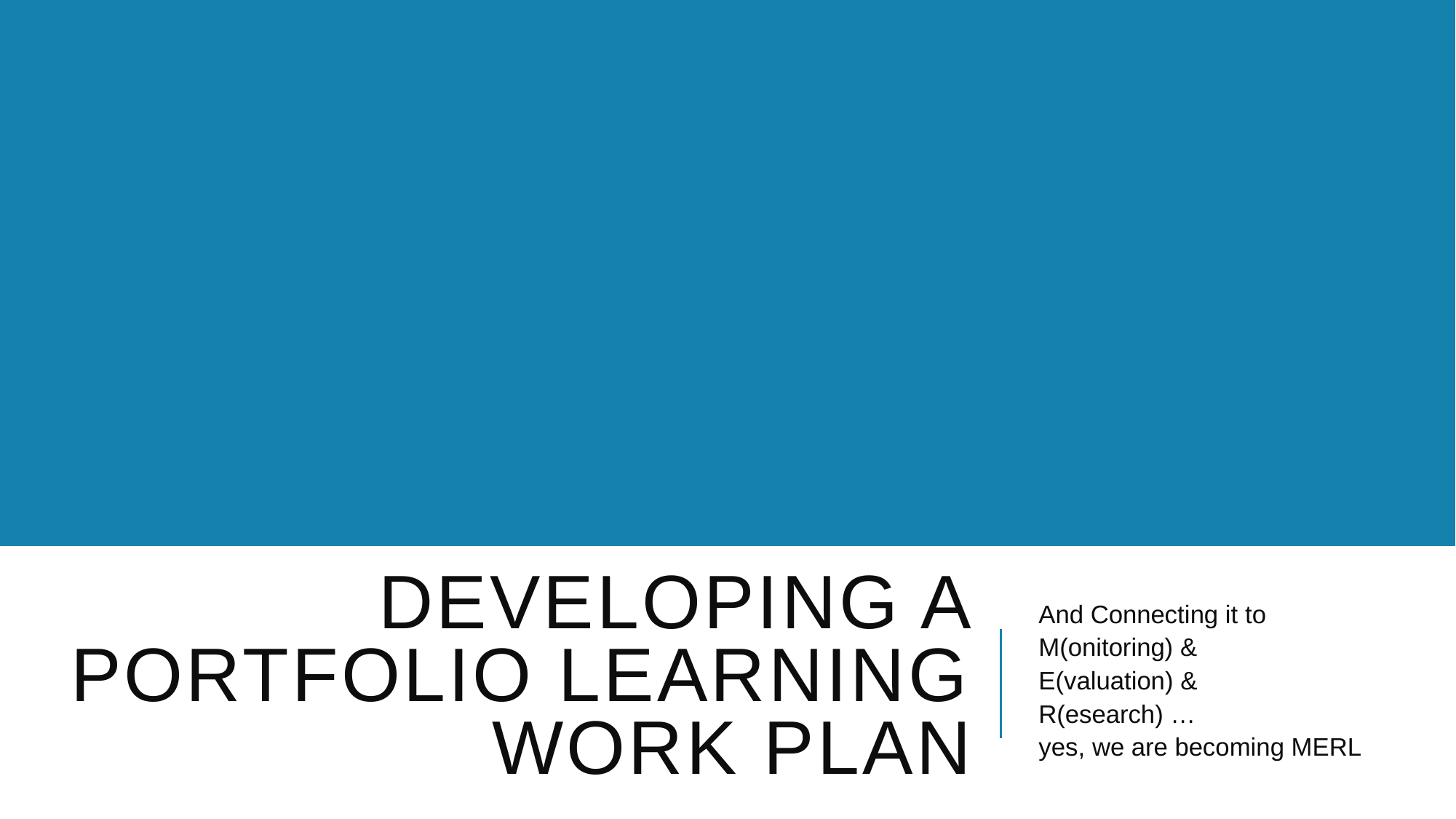

# Developing a Portfolio Learning Work plan
And Connecting it to
M(onitoring) &
E(valuation) &
R(esearch) …
yes, we are becoming MERL